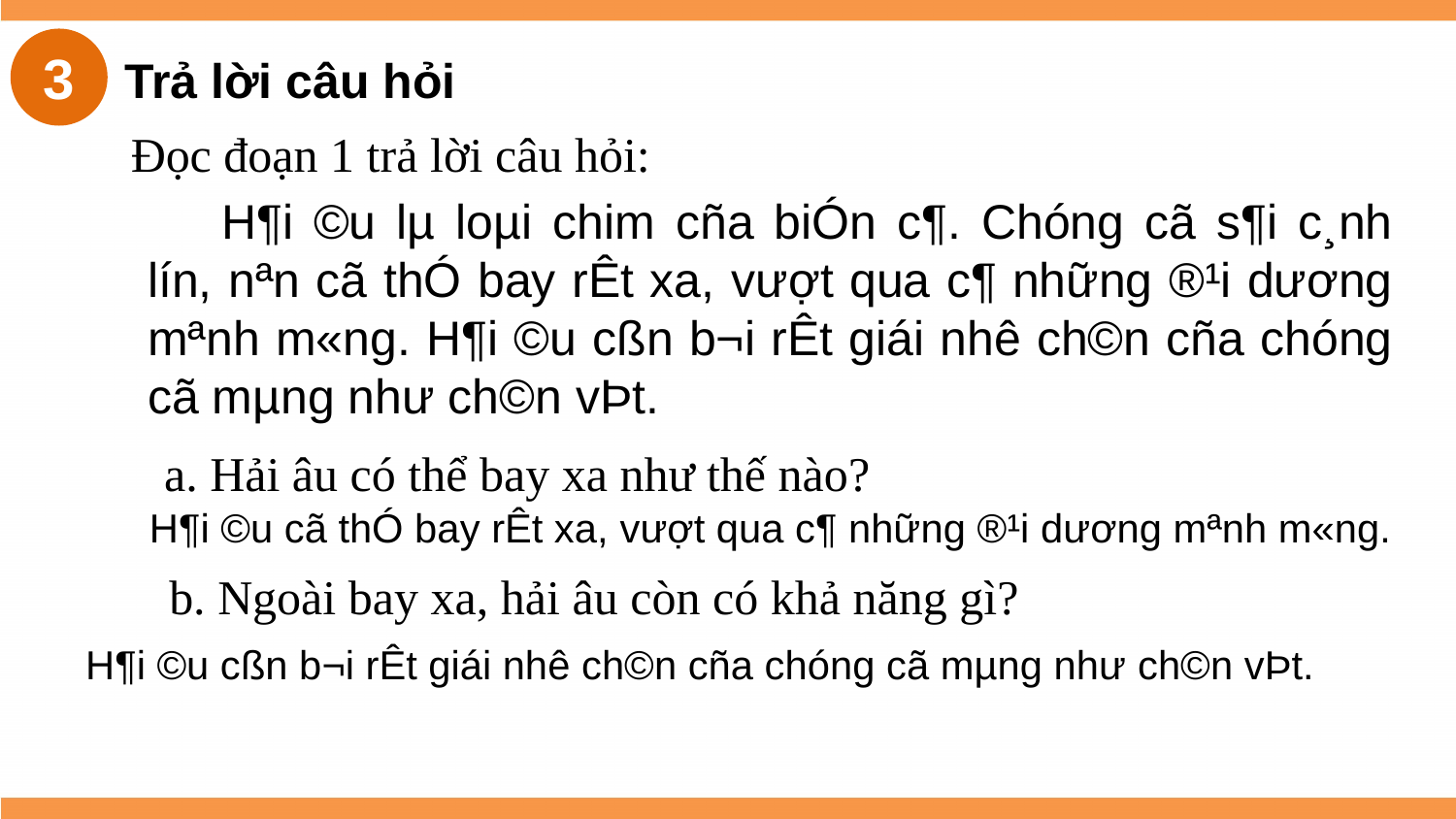

3
Trả lời câu hỏi
Đọc đoạn 1 trả lời câu hỏi:
	H¶i ©u lµ loµi chim cña biÓn c¶. Chóng cã s¶i c¸nh lín, nªn cã thÓ bay rÊt xa, vượt qua c¶ những ®¹i dương mªnh m«ng. H¶i ©u cßn b¬i rÊt giái nhê ch©n cña chóng cã mµng như­ ch©n vÞt.
a. Hải âu có thể bay xa như thế nào?
H¶i ©u cã thÓ bay rÊt xa, vượt qua c¶ những ®¹i dương mªnh m«ng.
b. Ngoài bay xa, hải âu còn có khả năng gì?
H¶i ©u cßn b¬i rÊt giái nhê ch©n cña chóng cã mµng như­ ch©n vÞt.